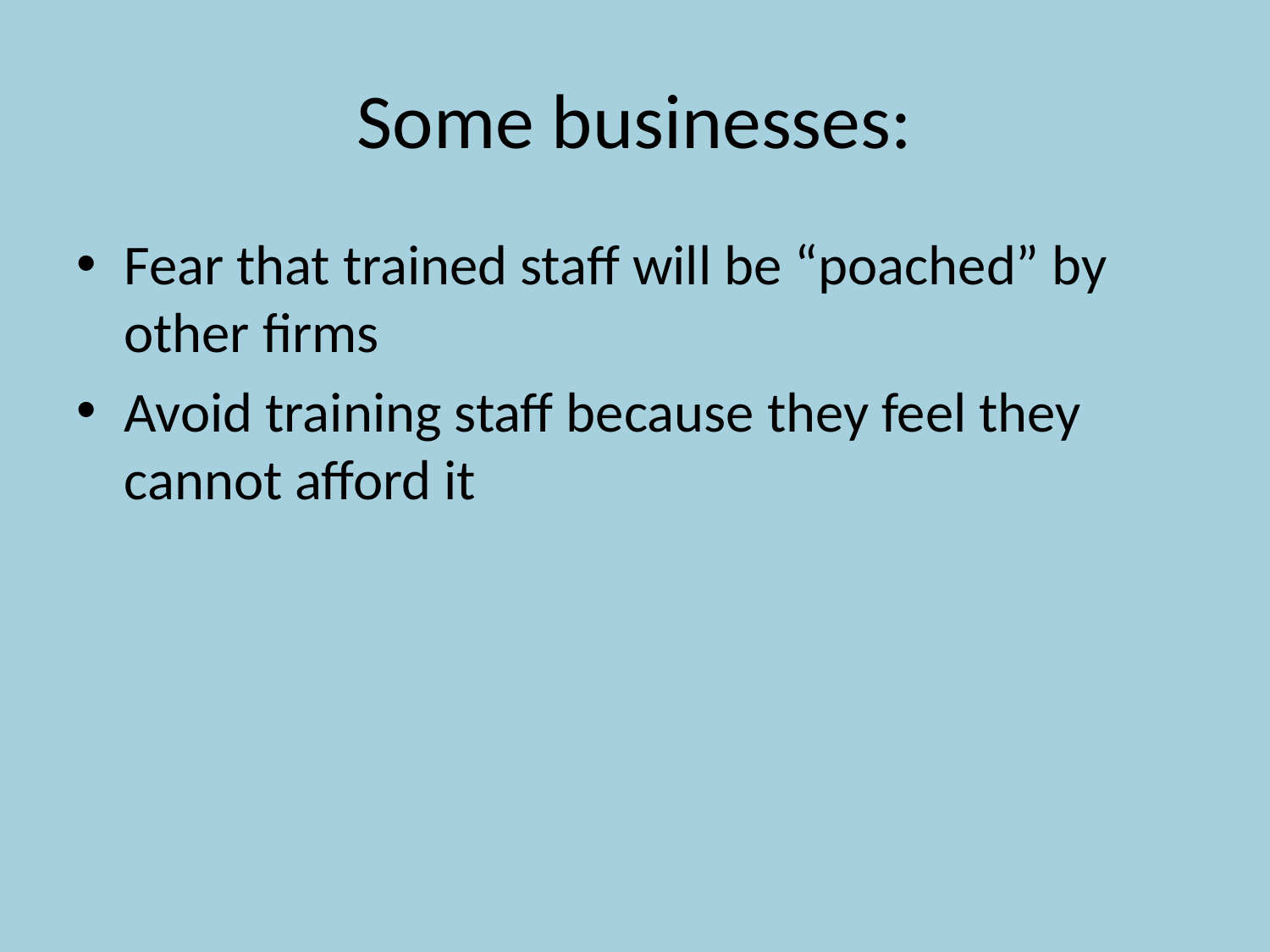

# Some businesses:
Fear that trained staff will be “poached” by other firms
Avoid training staff because they feel they cannot afford it